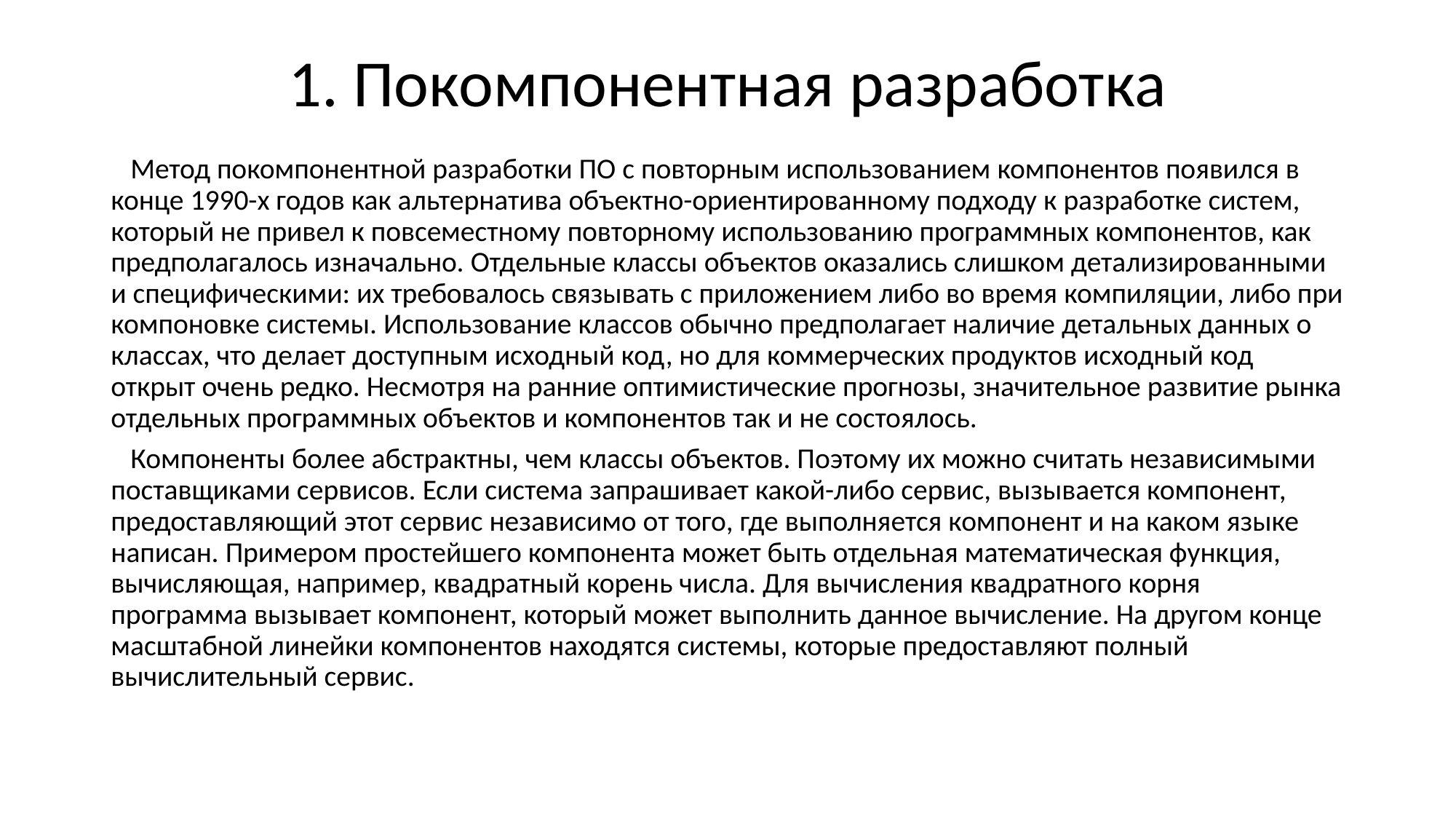

# 1. Покомпонентная разработка
   Метод покомпонентной разработки ПО с повторным использованием компонентов появился в конце 1990-х годов как альтернатива объектно-ориентированному подходу к разработке систем, который не привел к повсеместному повторному использованию программных компонентов, как предполагалось изначально. Отдельные классы объектов оказались слишком детализированными и специфическими: их требовалось связывать с приложением либо во время компиляции, либо при компоновке системы. Использование классов обычно предполагает наличие детальных данных о классах, что делает доступным исходный код, но для коммерческих продуктов исходный код открыт очень редко. Несмотря на ранние оптимистические прогнозы, значительное развитие рынка отдельных программных объектов и компонентов так и не состоялось.
   Компоненты более абстрактны, чем классы объектов. Поэтому их можно считать независимыми поставщиками сервисов. Если система запрашивает какой-либо сервис, вызывается компонент, предоставляющий этот сервис независимо от того, где выполняется компонент и на каком языке написан. Примером простейшего компонента может быть отдельная математическая функция, вычисляющая, например, квадратный корень числа. Для вычисления квадратного корня программа вызывает компонент, который может выполнить данное вычисление. На другом конце масштабной линейки компонентов находятся системы, которые предоставляют полный вычислительный сервис.